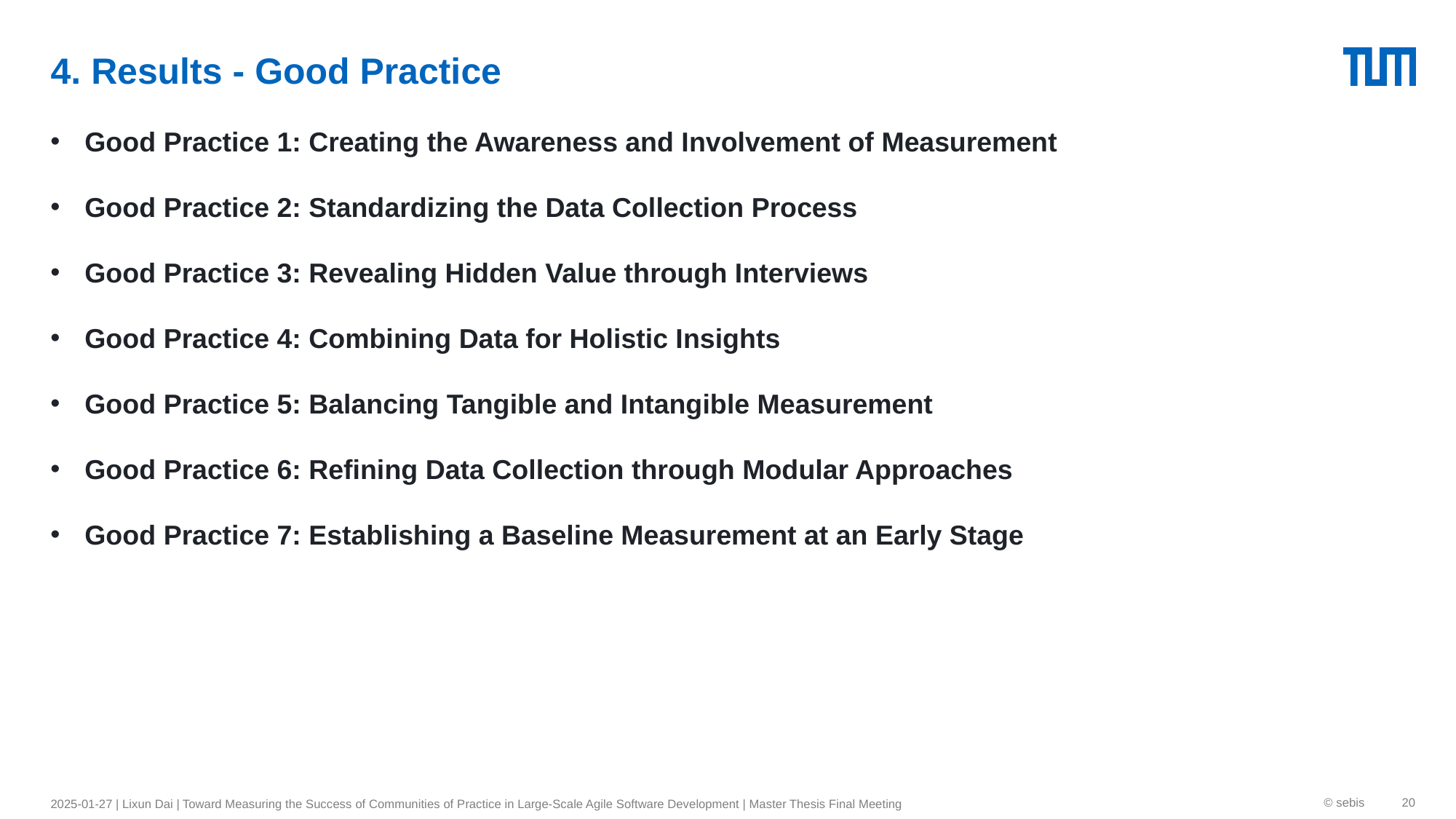

# 4. Results - Good Practice
Good Practice 1: Creating the Awareness and Involvement of Measurement

Good Practice 2: Standardizing the Data Collection Process

Good Practice 3: Revealing Hidden Value through Interviews

Good Practice 4: Combining Data for Holistic Insights

Good Practice 5: Balancing Tangible and Intangible Measurement

Good Practice 6: Refining Data Collection through Modular Approaches

Good Practice 7: Establishing a Baseline Measurement at an Early Stage

2025-01-27 | Lixun Dai | Toward Measuring the Success of Communities of Practice in Large-Scale Agile Software Development | Master Thesis Final Meeting
© sebis
20